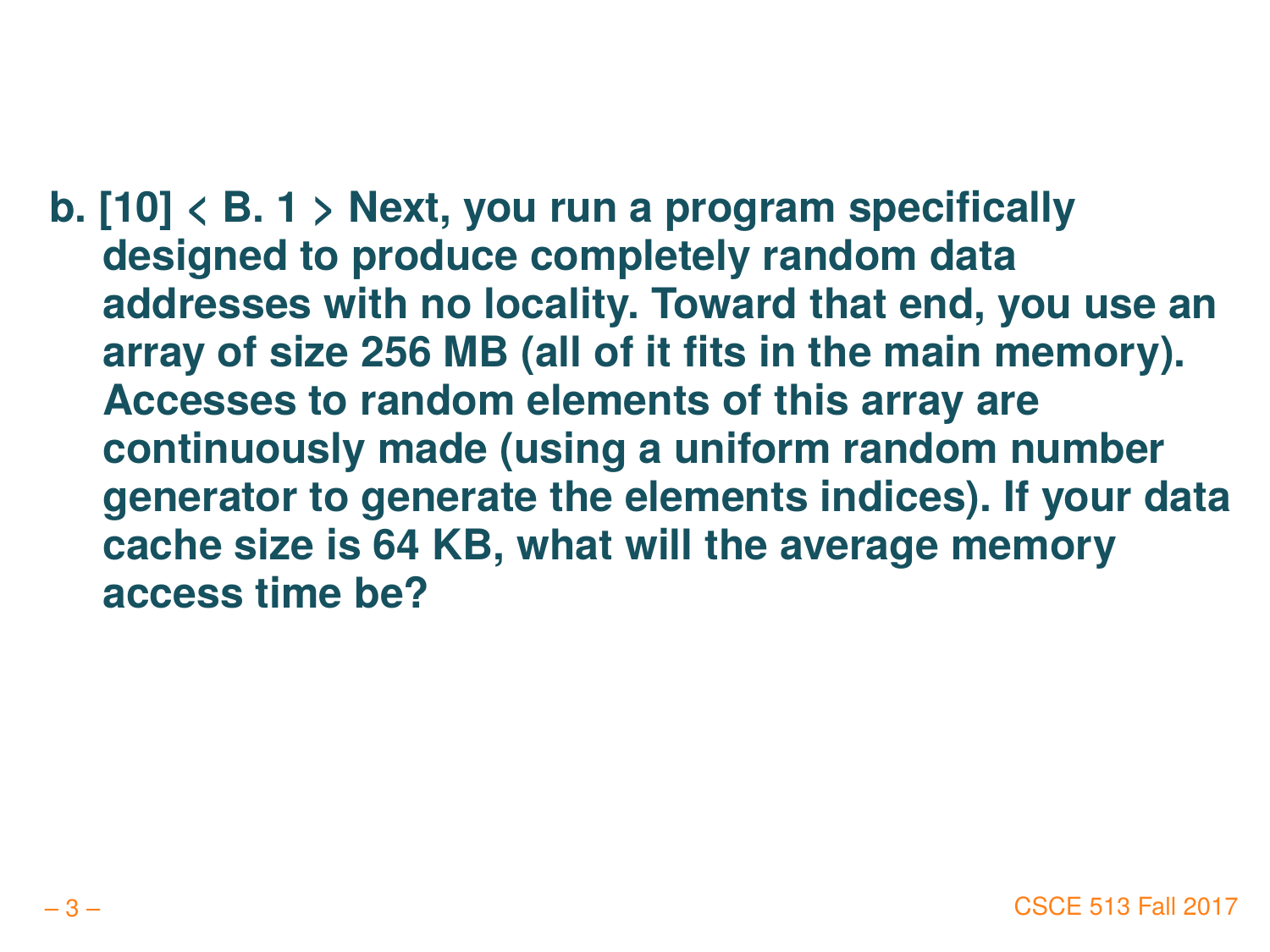

#
b. [10] < B. 1 > Next, you run a program specifically designed to produce completely random data addresses with no locality. Toward that end, you use an array of size 256 MB (all of it fits in the main memory). Accesses to random elements of this array are continuously made (using a uniform random number generator to generate the elements indices). If your data cache size is 64 KB, what will the average memory access time be?